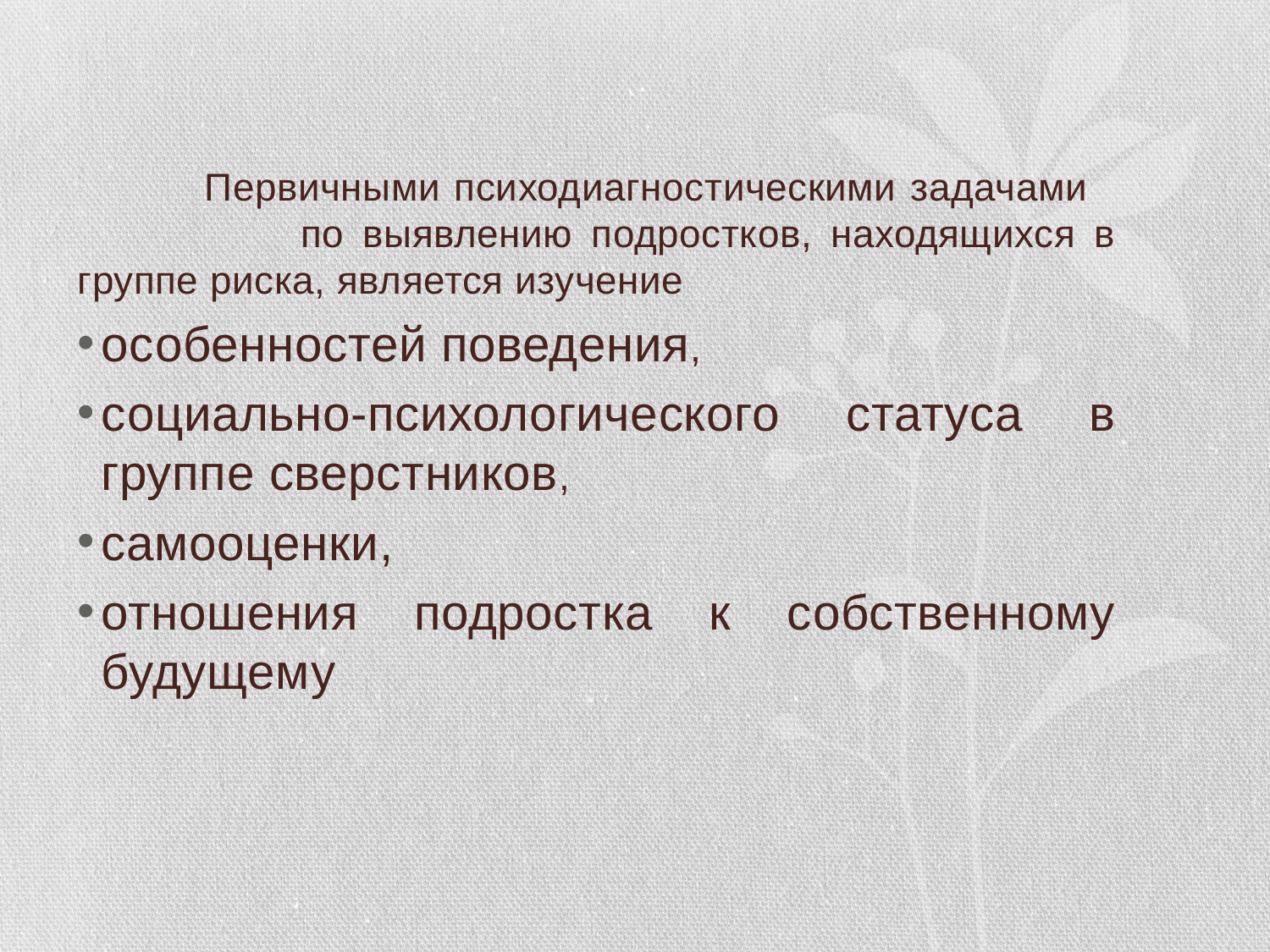

Первичными психодиагностическими задачами               по выявлению подростков, находящихся в группе риска, является изучение
особенностей поведения,
социально-психологического статуса в группе сверстников,
самооценки,
отношения подростка к собственному будущему